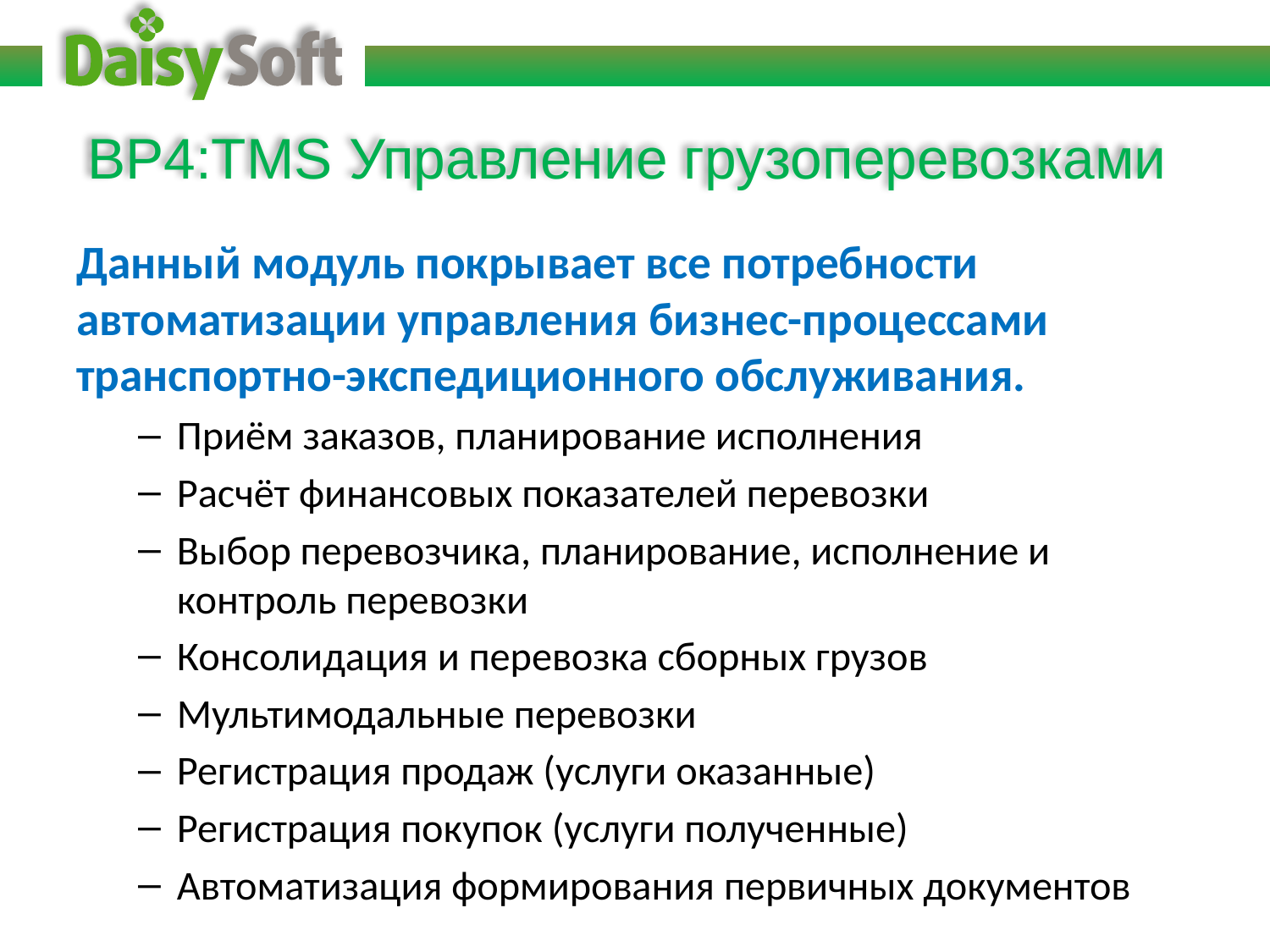

# BP4:TMS Управление грузоперевозками
Данный модуль покрывает все потребности автоматизации управления бизнес-процессами транспортно-экспедиционного обслуживания.
Приём заказов, планирование исполнения
Расчёт финансовых показателей перевозки
Выбор перевозчика, планирование, исполнение и контроль перевозки
Консолидация и перевозка сборных грузов
Мультимодальные перевозки
Регистрация продаж (услуги оказанные)
Регистрация покупок (услуги полученные)
Автоматизация формирования первичных документов